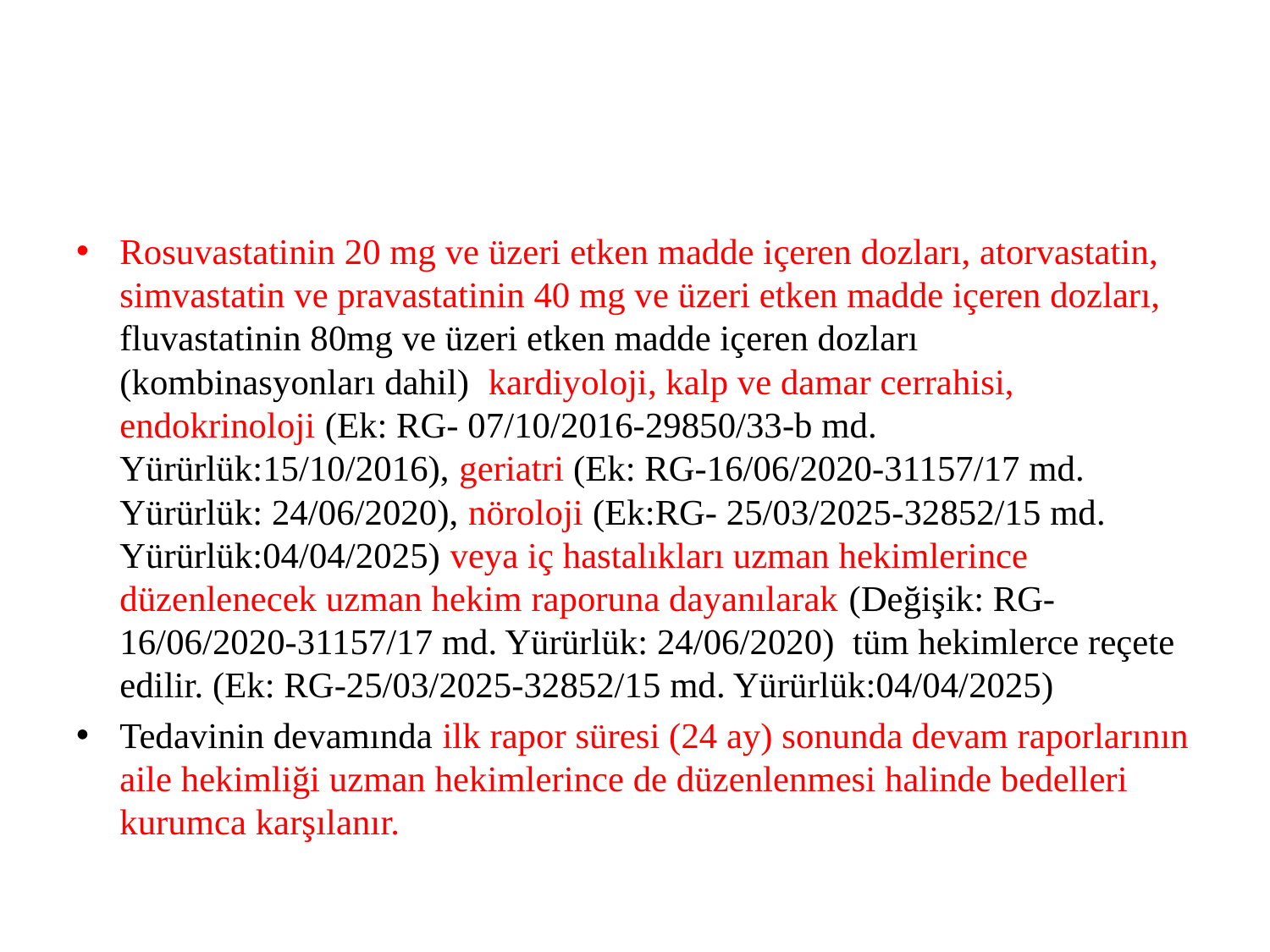

#
Rosuvastatinin 20 mg ve üzeri etken madde içeren dozları, atorvastatin, simvastatin ve pravastatinin 40 mg ve üzeri etken madde içeren dozları, fluvastatinin 80mg ve üzeri etken madde içeren dozları  (kombinasyonları dahil)  kardiyoloji, kalp ve damar cerrahisi, endokrinoloji (Ek: RG- 07/10/2016-29850/33-b md. Yürürlük:15/10/2016), geriatri (Ek: RG-16/06/2020-31157/17 md. Yürürlük: 24/06/2020), nöroloji (Ek:RG- 25/03/2025-32852/15 md. Yürürlük:04/04/2025) veya iç hastalıkları uzman hekimlerince düzenlenecek uzman hekim raporuna dayanılarak (Değişik: RG-16/06/2020-31157/17 md. Yürürlük: 24/06/2020)  tüm hekimlerce reçete edilir. (Ek: RG-25/03/2025-32852/15 md. Yürürlük:04/04/2025)
Tedavinin devamında ilk rapor süresi (24 ay) sonunda devam raporlarının aile hekimliği uzman hekimlerince de düzenlenmesi halinde bedelleri kurumca karşılanır.